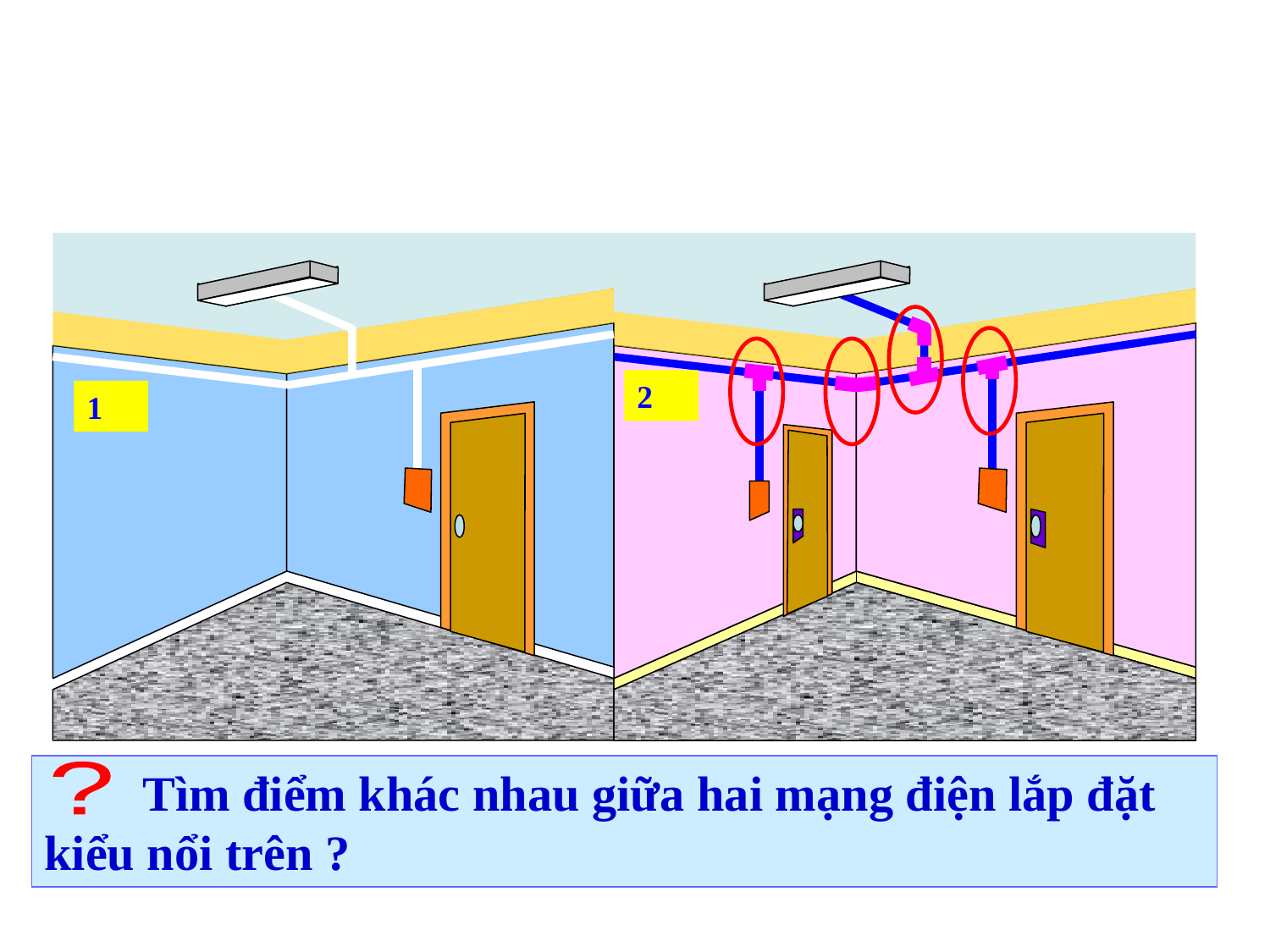

2
1

        Tìm điểm khác nhau giữa hai mạng điện lắp đặt kiểu nổi trên ?
?